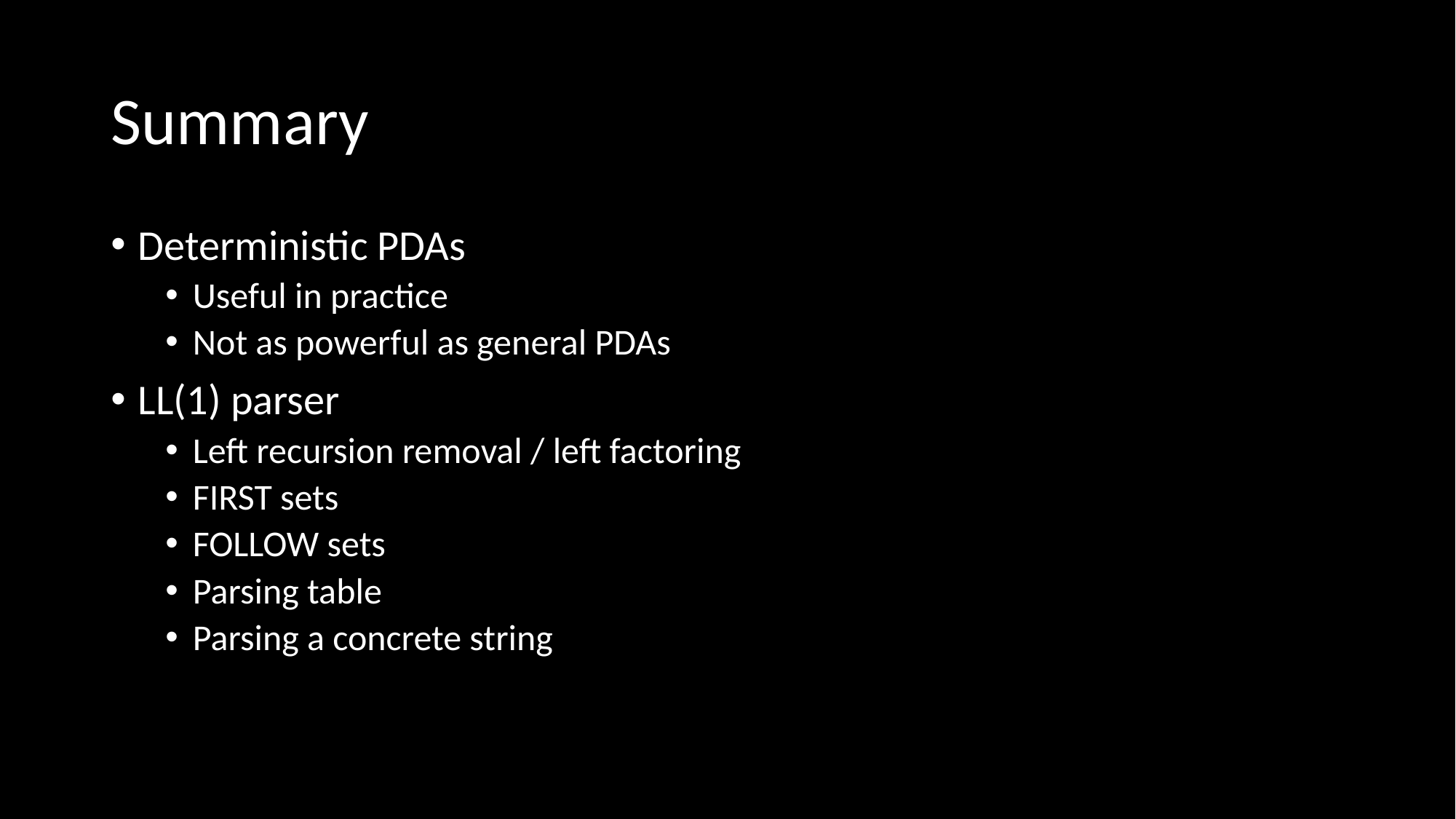

# Summary
Deterministic PDAs
Useful in practice
Not as powerful as general PDAs
LL(1) parser
Left recursion removal / left factoring
FIRST sets
FOLLOW sets
Parsing table
Parsing a concrete string